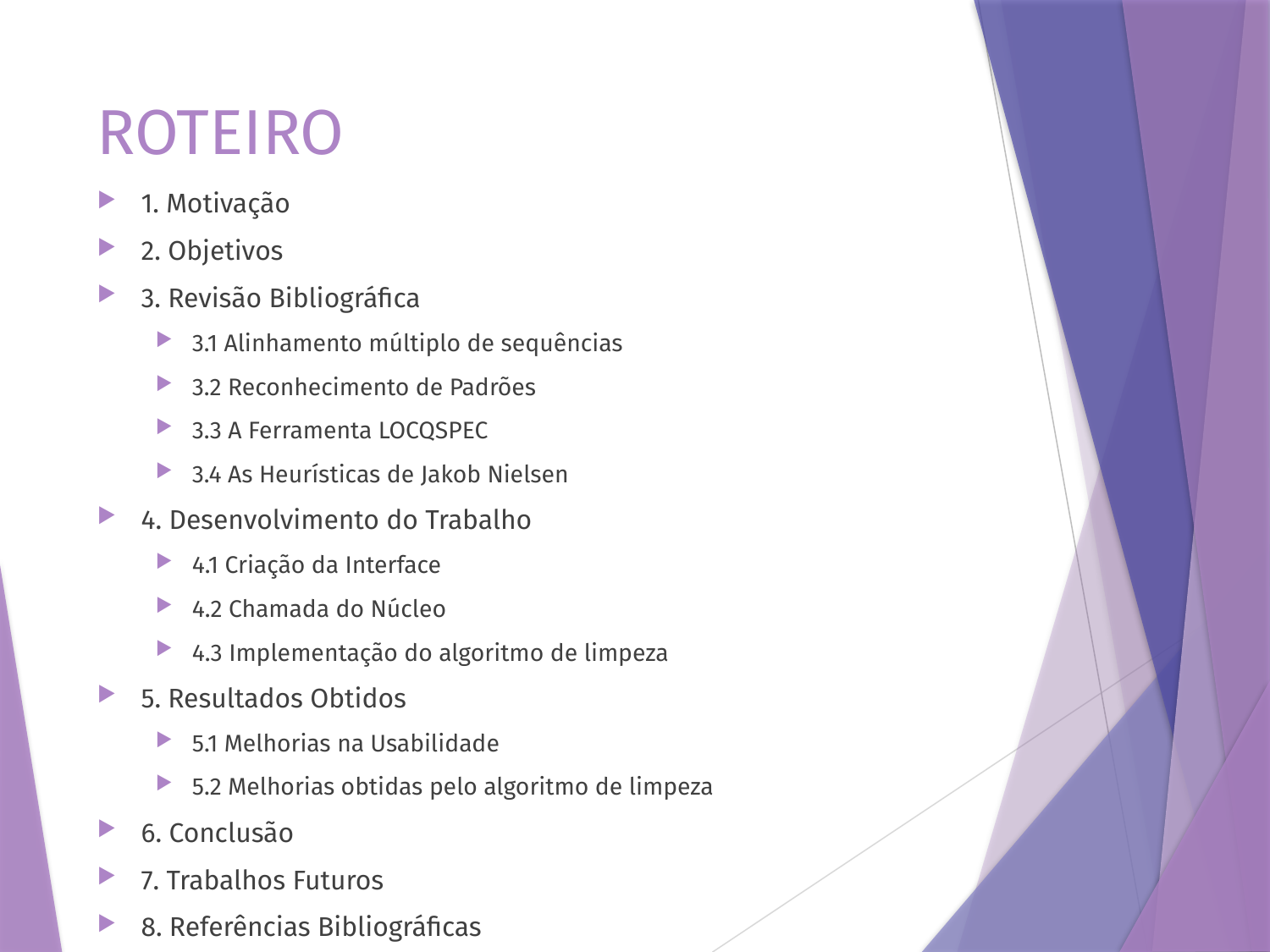

# ROTEIRO
1. Motivação
2. Objetivos
3. Revisão Bibliográfica
3.1 Alinhamento múltiplo de sequências
3.2 Reconhecimento de Padrões
3.3 A Ferramenta LOCQSPEC
3.4 As Heurísticas de Jakob Nielsen
4. Desenvolvimento do Trabalho
4.1 Criação da Interface
4.2 Chamada do Núcleo
4.3 Implementação do algoritmo de limpeza
5. Resultados Obtidos
5.1 Melhorias na Usabilidade
5.2 Melhorias obtidas pelo algoritmo de limpeza
6. Conclusão
7. Trabalhos Futuros
8. Referências Bibliográficas